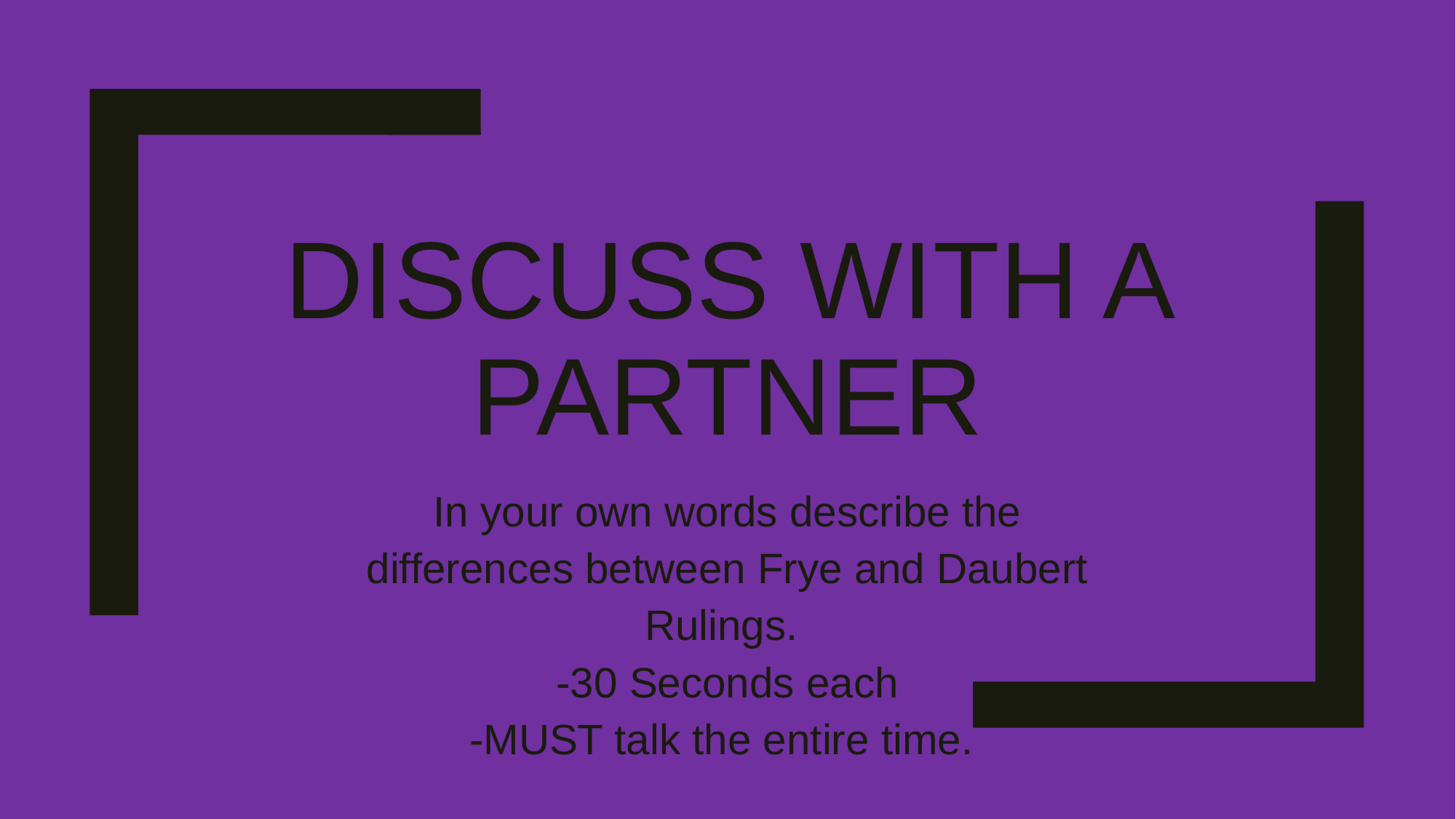

# Discuss with a partner
In your own words describe the differences between Frye and Daubert Rulings.
-30 Seconds each
-MUST talk the entire time.